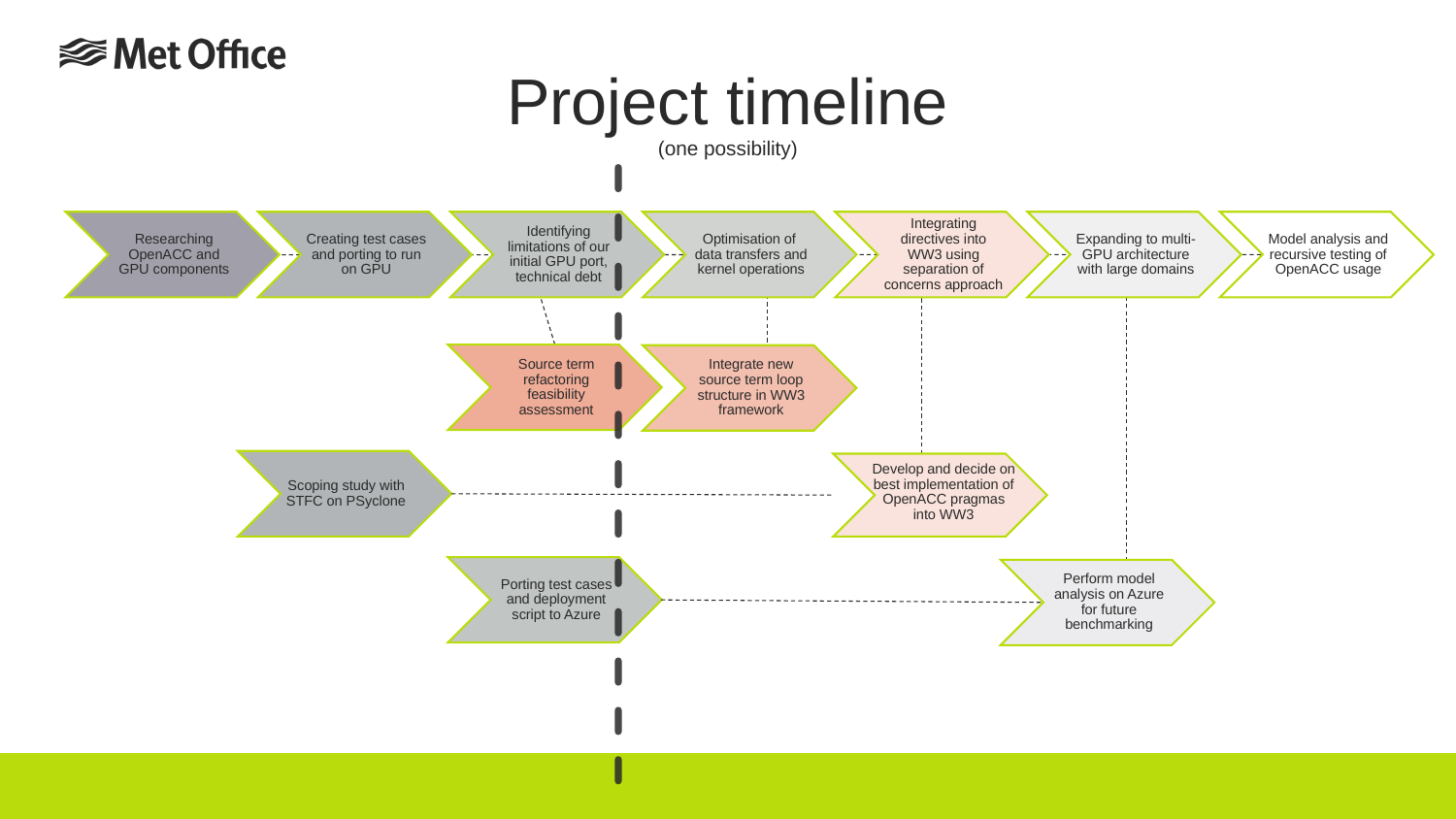

# Project timeline (one possibility)
Researching OpenACC and GPU components
Creating test cases and porting to run on GPU
Identifying limitations of our initial GPU port, technical debt
Optimisation of  data transfers and kernel operations
Integrating directives into WW3 using separation of concerns approach
Expanding to multi-GPU architecture with large domains
Model analysis and recursive testing of OpenACC usage

Source term refactoring feasibility assessment

Integrate new source term loop structure in WW3 framework

Scoping study with STFC on PSyclone
Develop and decide on best implementation of OpenACC pragmas into WW3

Porting test cases and deployment script to Azure

Perform model analysis on Azure for future benchmarking